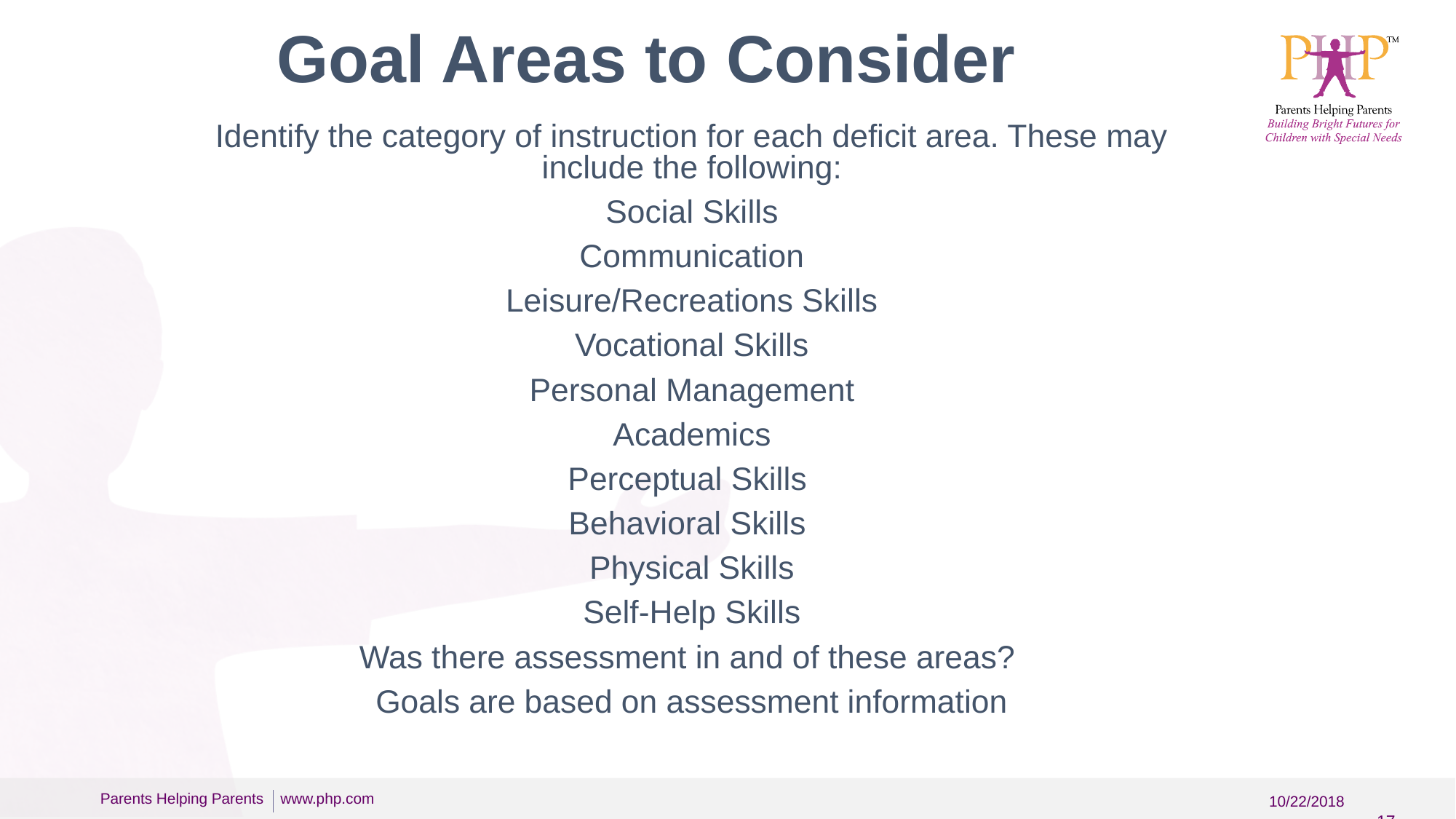

# Goal Areas to Consider
Identify the category of instruction for each deficit area. These may include the following:
Social Skills
Communication
Leisure/Recreations Skills
Vocational Skills
Personal Management
Academics
Perceptual Skills
Behavioral Skills
Physical Skills
Self-Help Skills
Was there assessment in and of these areas?
Goals are based on assessment information